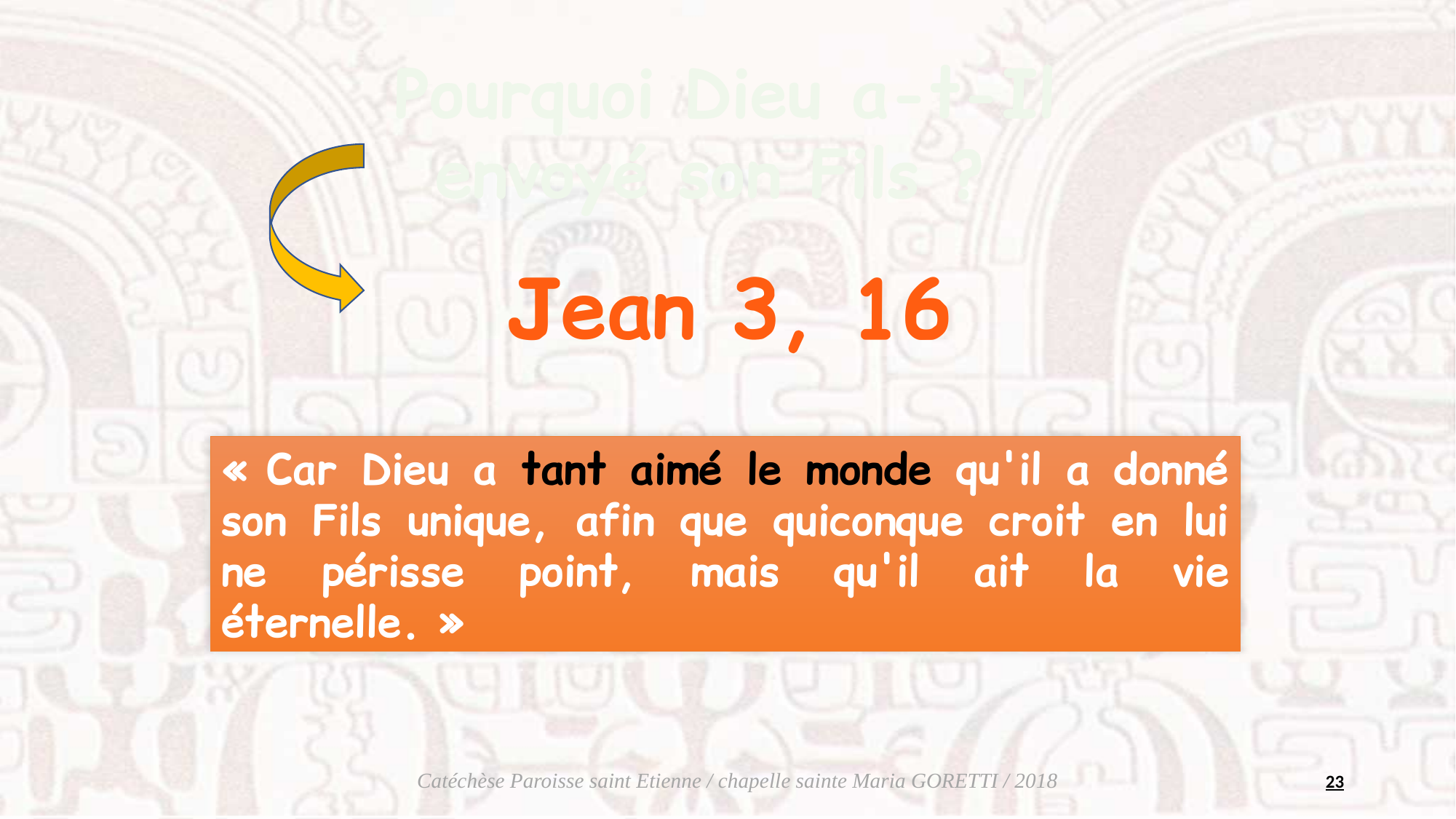

Pourquoi Dieu a-t-Il envoyé son Fils ?

Jean 3, 16
« Car Dieu a tant aimé le monde qu'il a donné son Fils unique, afin que quiconque croit en lui ne périsse point, mais qu'il ait la vie éternelle. »
23
Catéchèse Paroisse saint Etienne / chapelle sainte Maria GORETTI / 2018